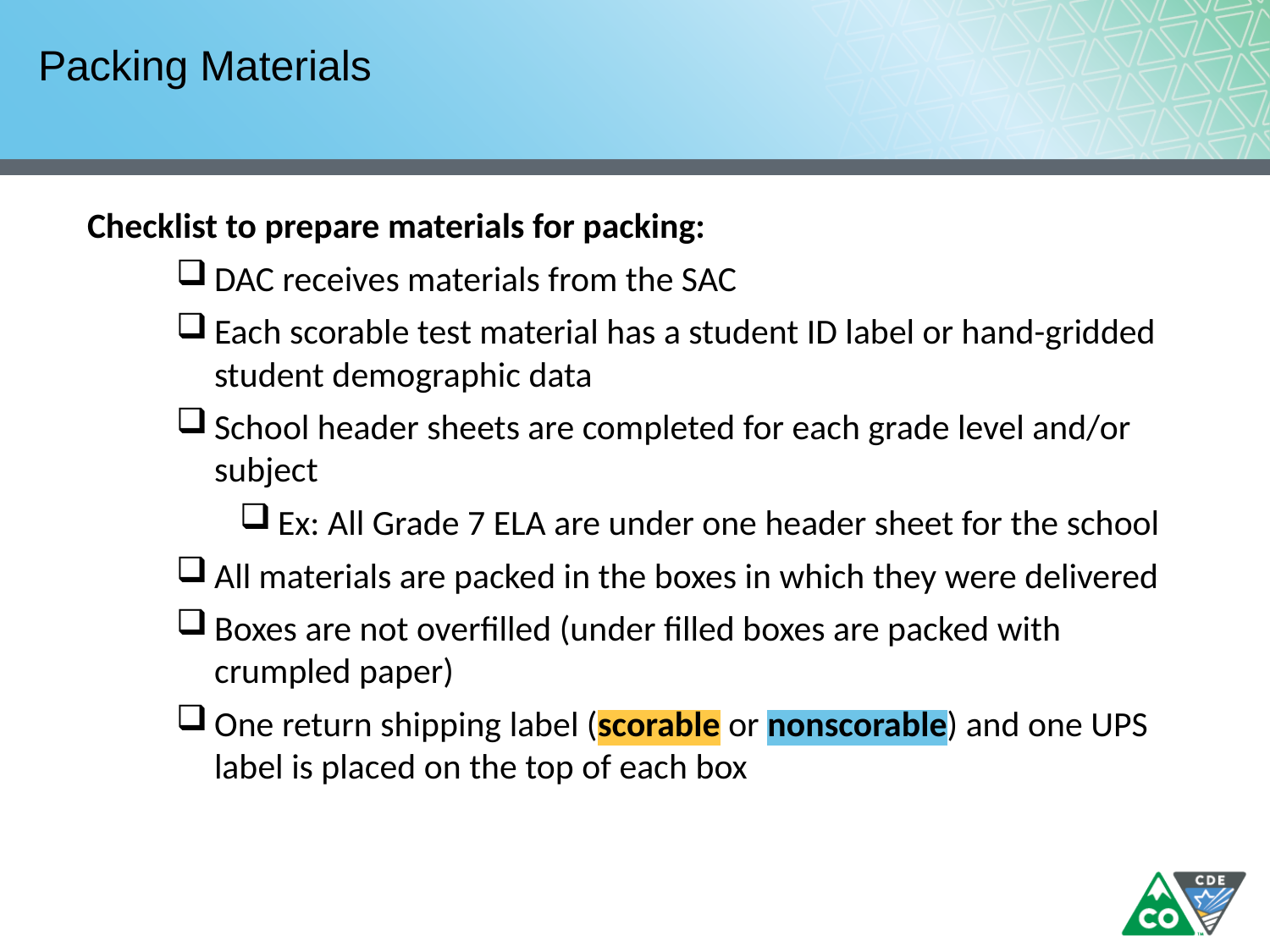

# Packing Materials
Checklist to prepare materials for packing:
DAC receives materials from the SAC
Each scorable test material has a student ID label or hand-gridded student demographic data
School header sheets are completed for each grade level and/or subject
Ex: All Grade 7 ELA are under one header sheet for the school
All materials are packed in the boxes in which they were delivered
Boxes are not overfilled (under filled boxes are packed with crumpled paper)
One return shipping label (scorable or nonscorable) and one UPS label is placed on the top of each box